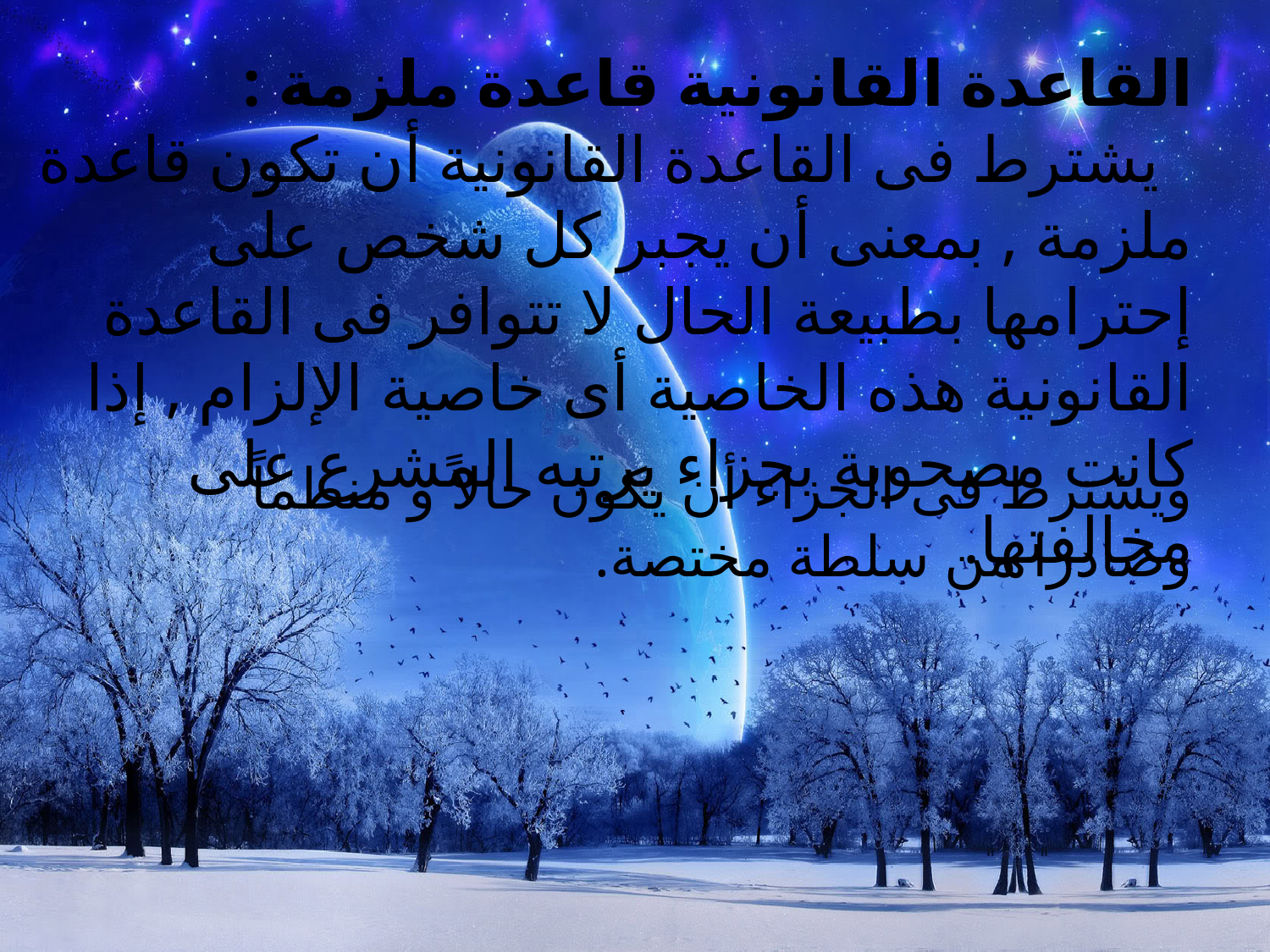

القاعدة القانونية قاعدة ملزمة :
  يشترط فى القاعدة القانونية أن تكون قاعدة ملزمة , بمعنى أن يجبر كل شخص على إحترامها بطبيعة الحال لا تتوافر فى القاعدة القانونية هذه الخاصية أى خاصية الإلزام , إذا كانت مصحوبة بجزاء يرتبه المشرع على مخالفتها.
ويشترط فى الجزاء أن يكون حالاً و منظماً وصادرا من سلطة مختصة.